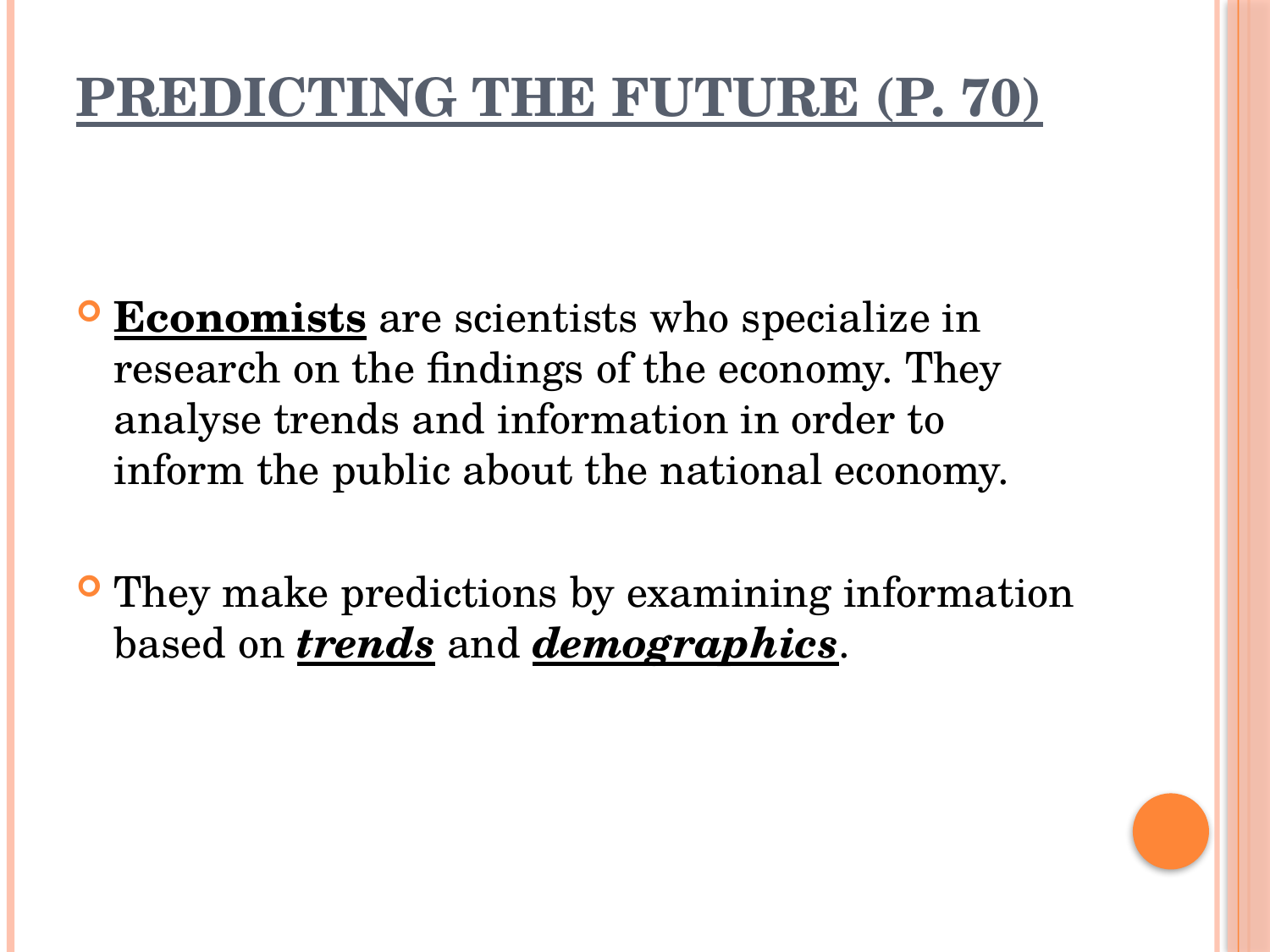

# Predicting the future (p. 70)

Economists are scientists who specialize in research on the findings of the economy. They analyse trends and information in order to inform the public about the national economy.

They make predictions by examining information based on trends and demographics.